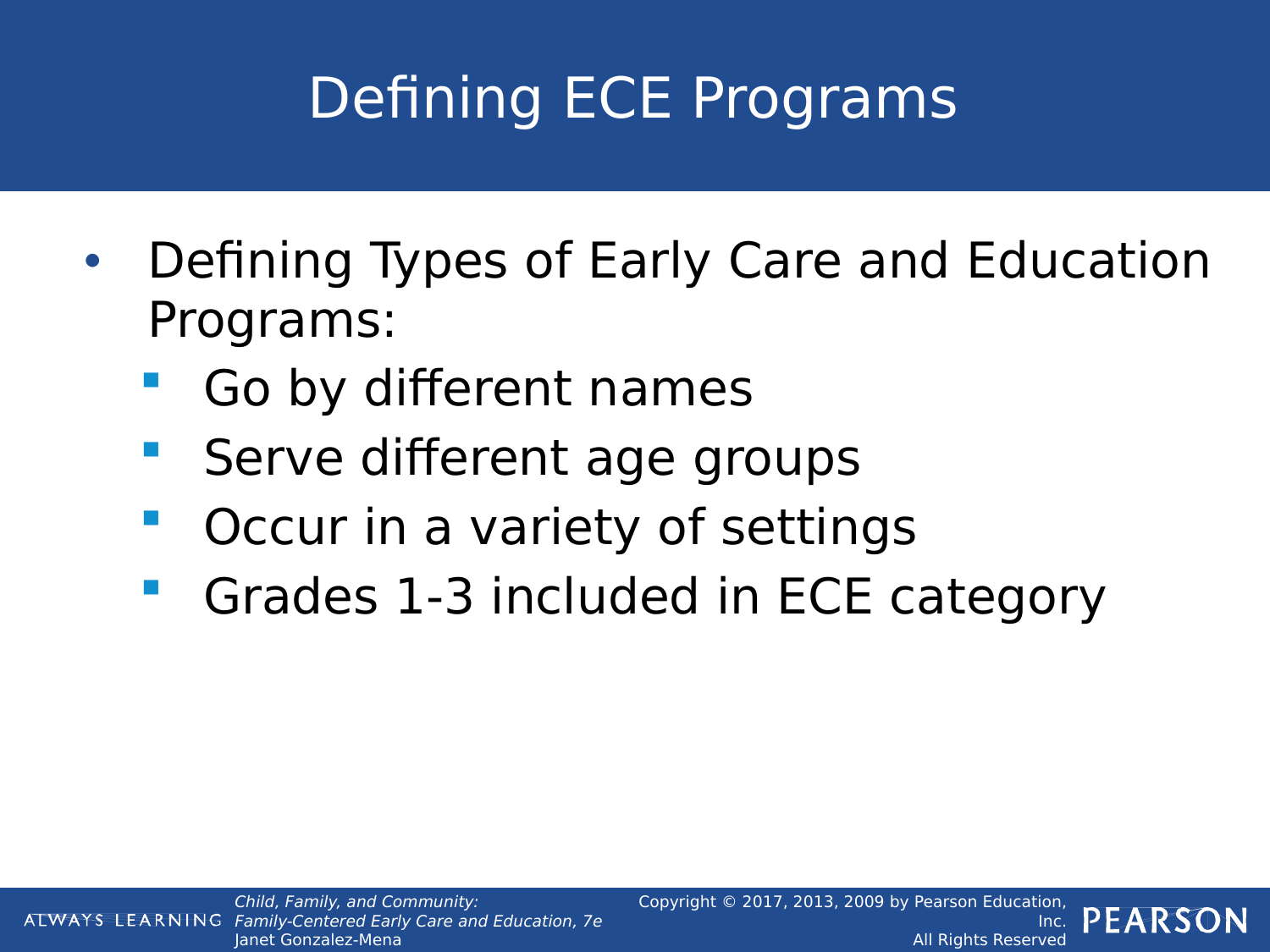

# Defining ECE Programs
Defining Types of Early Care and Education Programs:
Go by different names
Serve different age groups
Occur in a variety of settings
Grades 1-3 included in ECE category